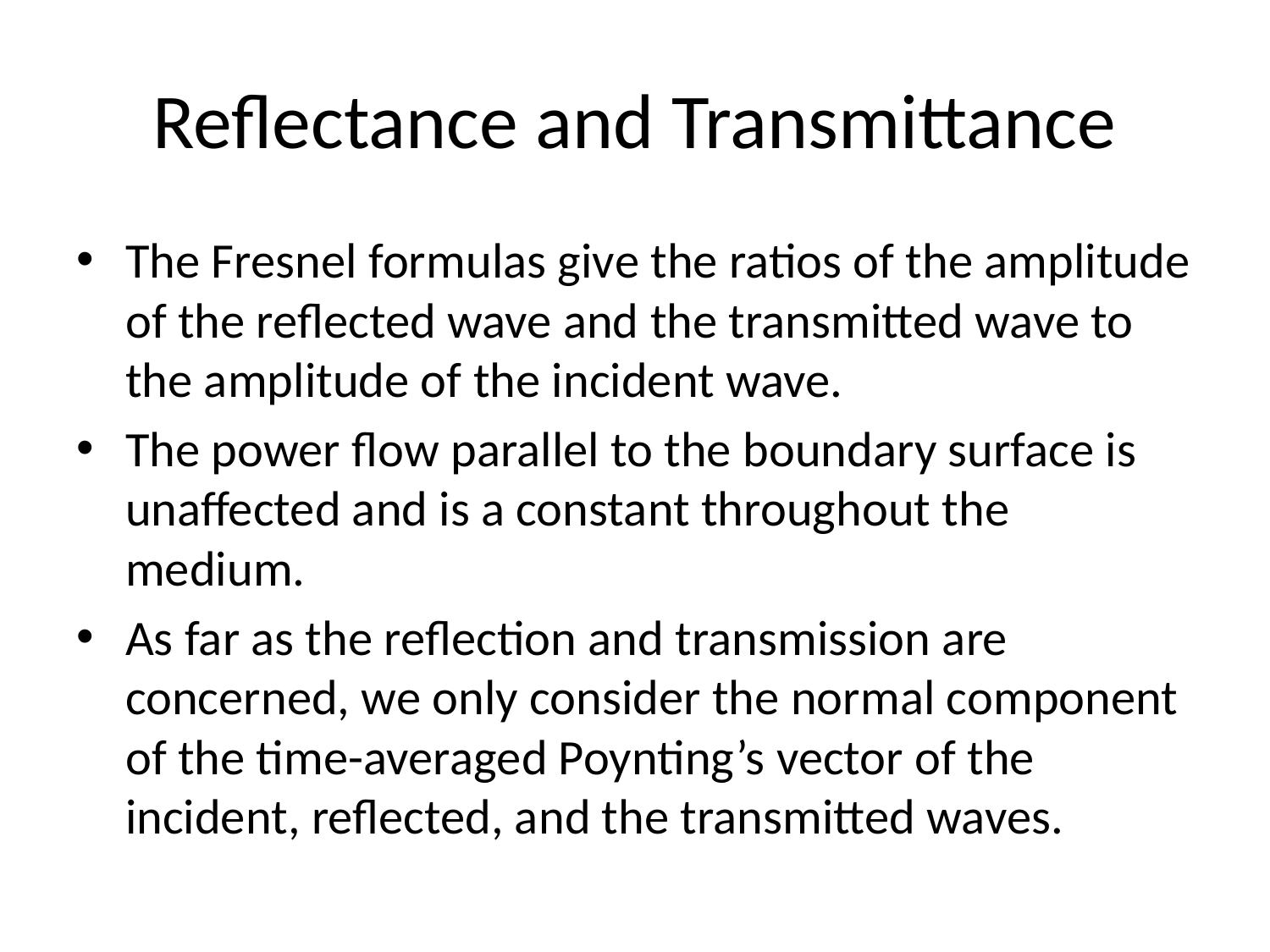

# Reflectance and Transmittance
The Fresnel formulas give the ratios of the amplitude of the reflected wave and the transmitted wave to the amplitude of the incident wave.
The power flow parallel to the boundary surface is unaffected and is a constant throughout the medium.
As far as the reflection and transmission are concerned, we only consider the normal component of the time-averaged Poynting’s vector of the incident, reflected, and the transmitted waves.